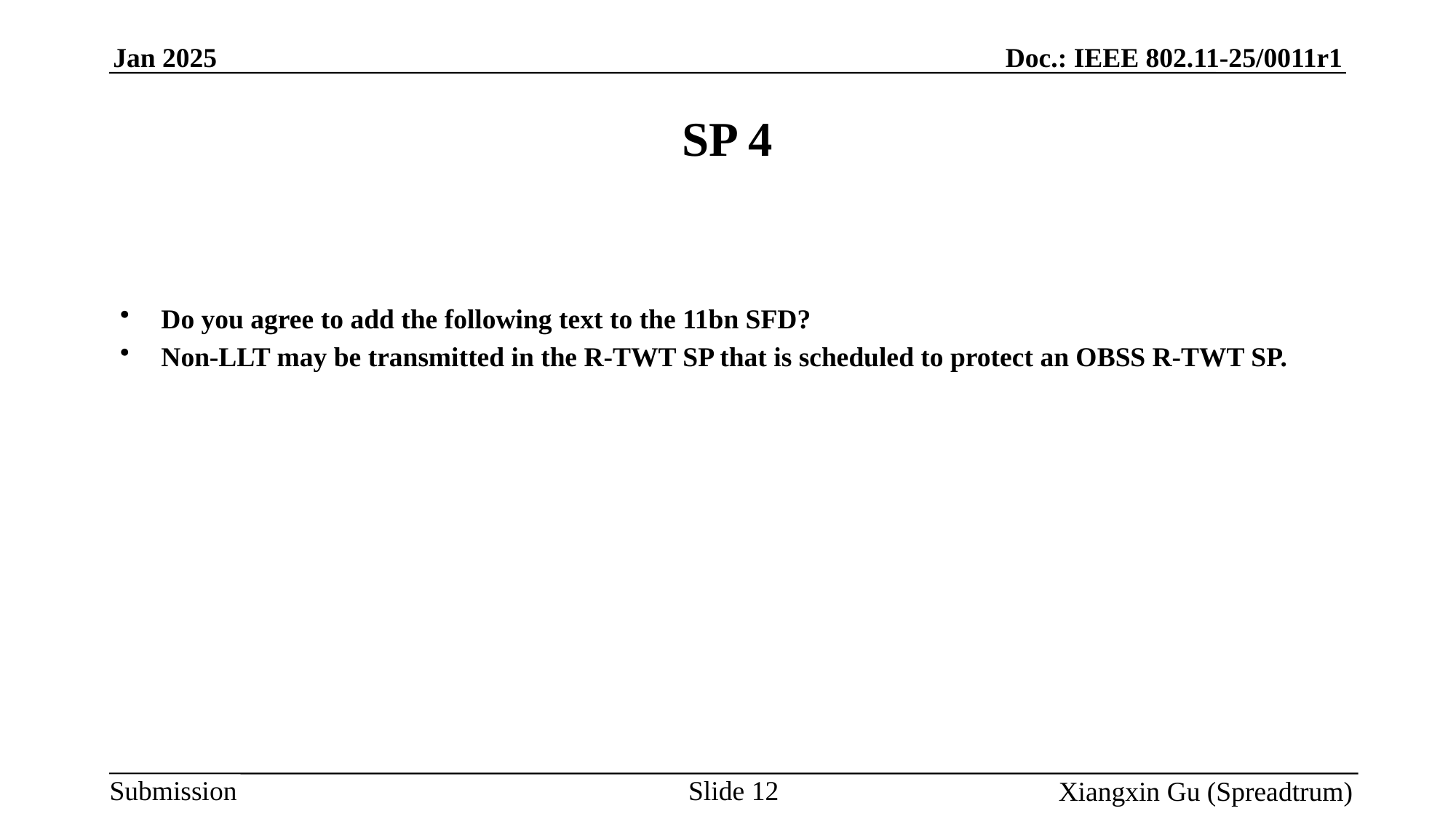

# SP 4
Do you agree to add the following text to the 11bn SFD?
Non-LLT may be transmitted in the R-TWT SP that is scheduled to protect an OBSS R-TWT SP.
Slide 12
Xiangxin Gu (Spreadtrum)